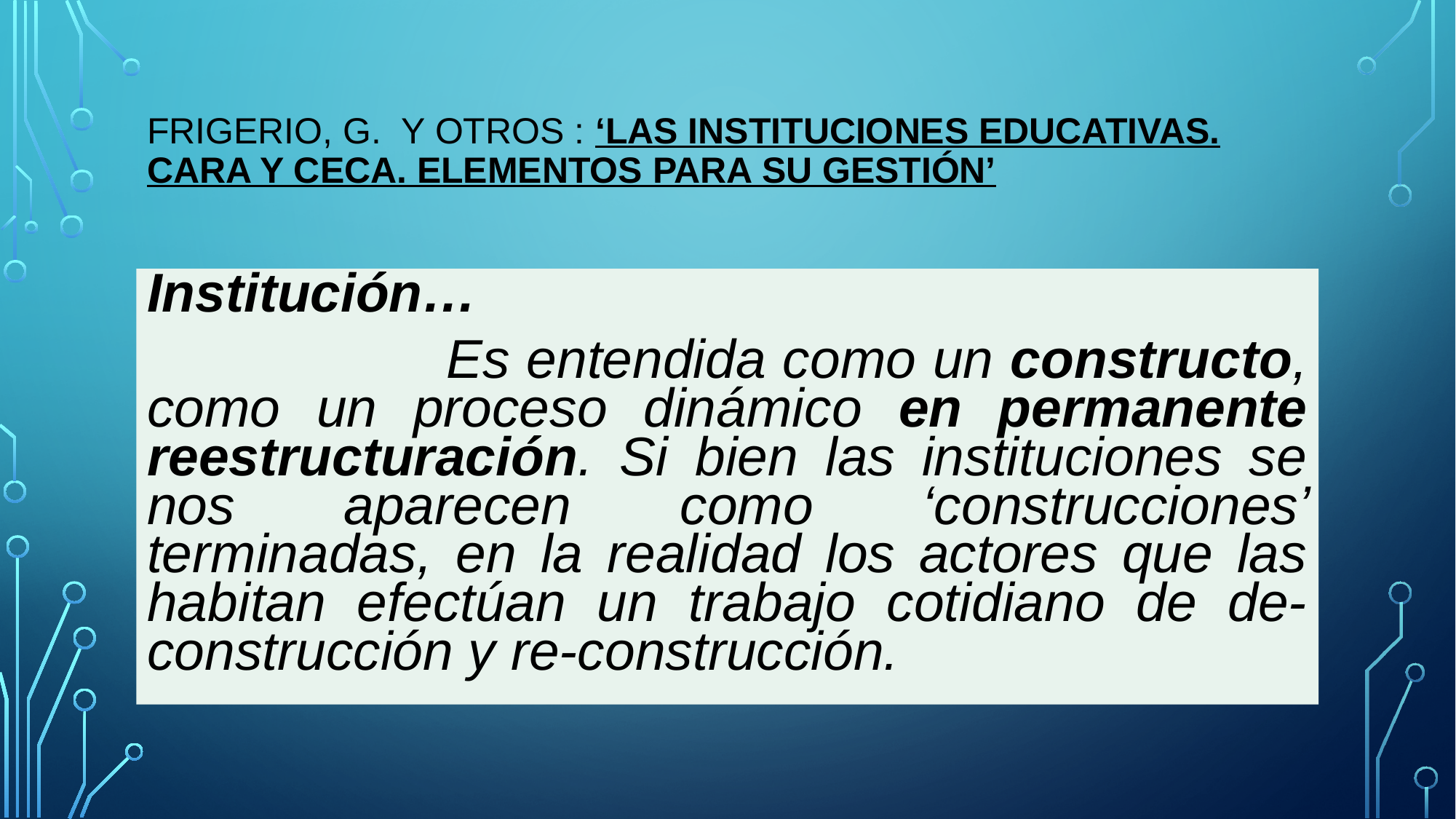

# FRIGERIO, G.  y otros : ‘Las instituciones educativas. Cara y ceca. Elementos para su gestión’
Institución…
                  Es entendida como un constructo, como un proceso dinámico en permanente reestructuración. Si bien las instituciones se nos aparecen como ‘construcciones’ terminadas, en la realidad los actores que las habitan efectúan un trabajo cotidiano de de-construcción y re-construcción.